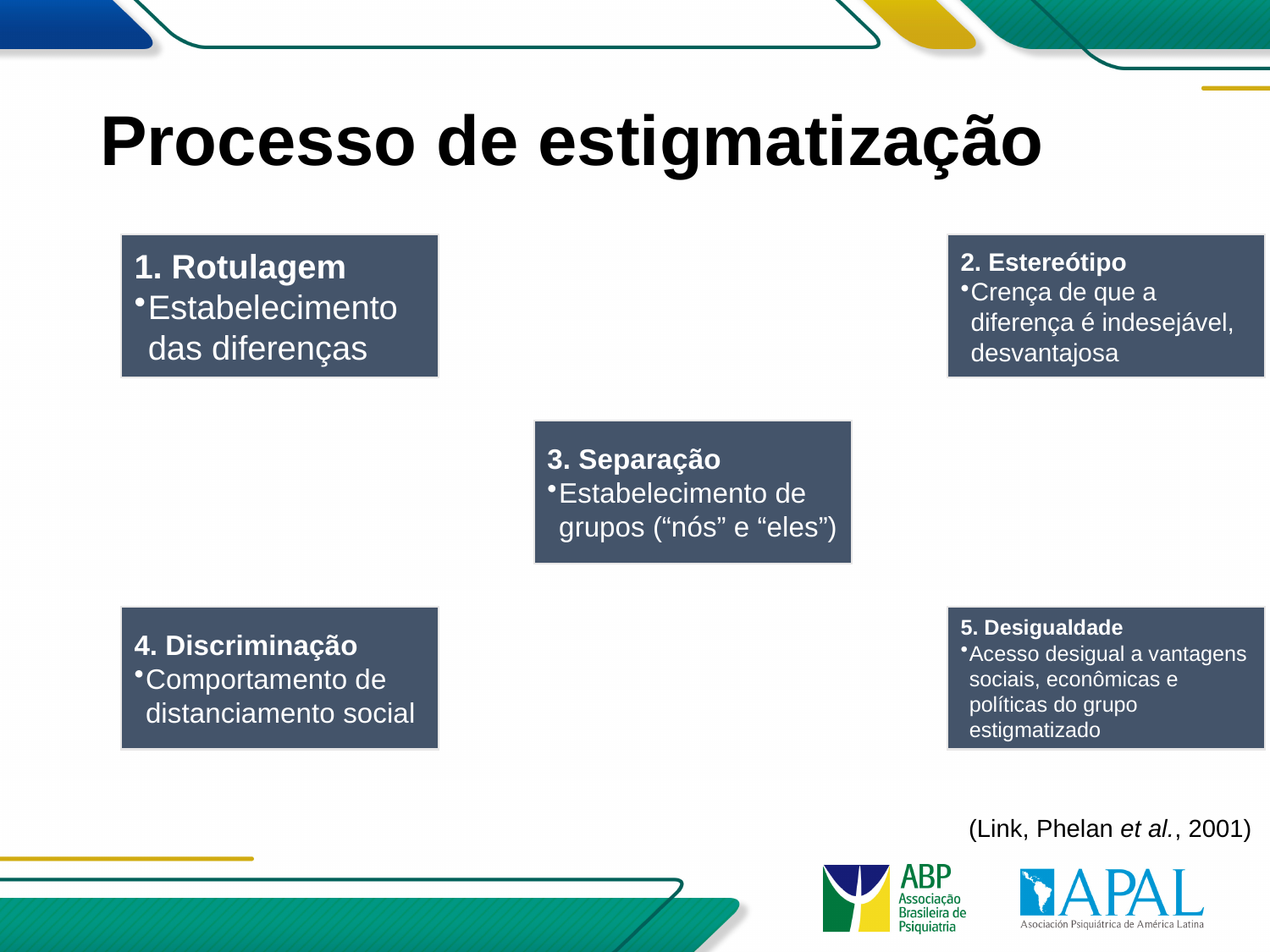

# Processo de estigmatização
1. Rotulagem
Estabelecimento das diferenças
2. Estereótipo
Crença de que a diferença é indesejável, desvantajosa
3. Separação
Estabelecimento de grupos (“nós” e “eles”)
4. Discriminação
5. Desigualdade
Comportamento de distanciamento social
Acesso desigual a vantagens sociais, econômicas e políticas do grupo estigmatizado
(Link, Phelan et al., 2001)